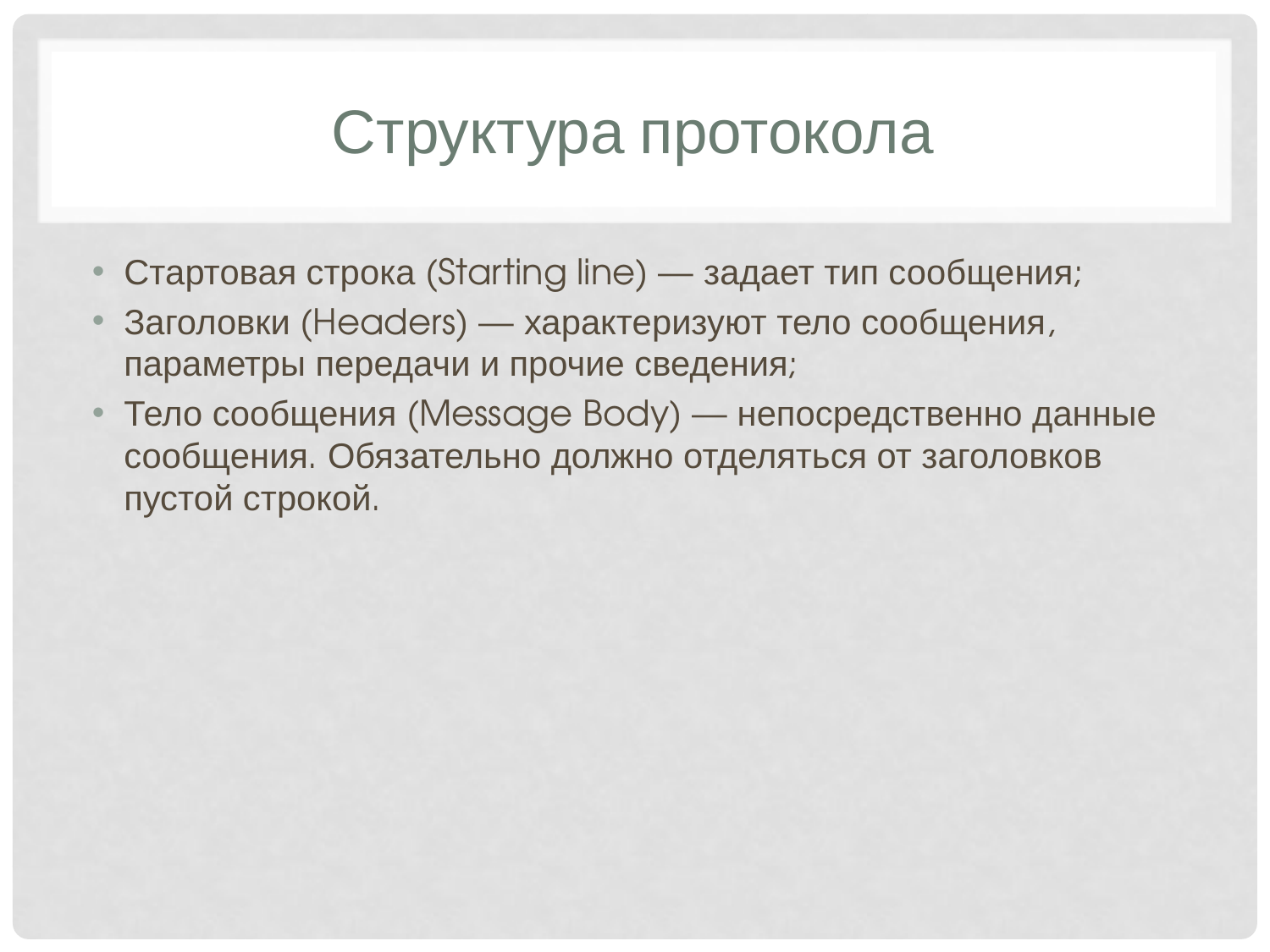

# Структура протокола
Стартовая строка (Starting line) — задает тип сообщения;
Заголовки (Headers) — характеризуют тело сообщения, параметры передачи и прочие сведения;
Тело сообщения (Message Body) — непосредственно данные сообщения. Обязательно должно отделяться от заголовков пустой строкой.